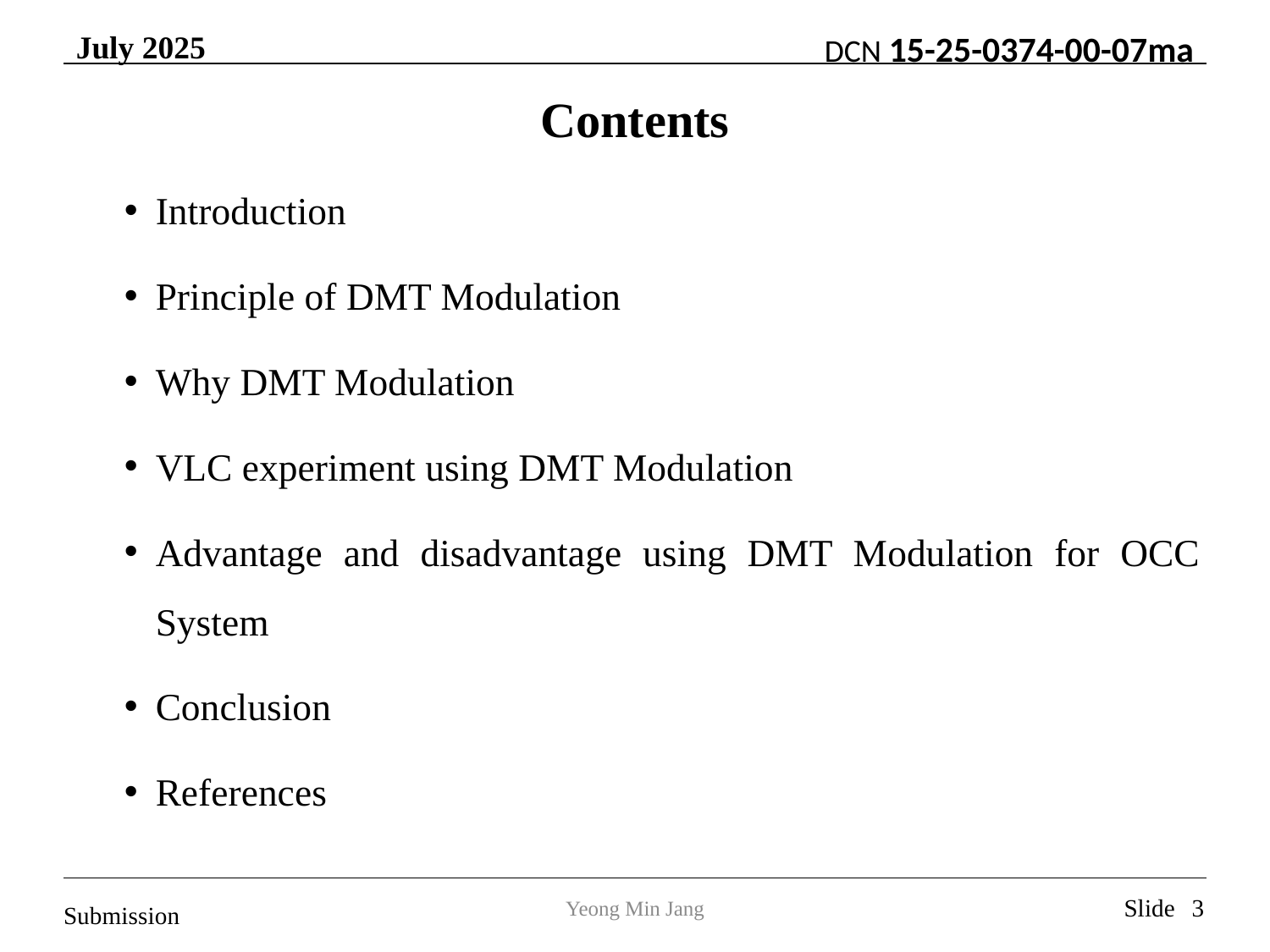

# Contents
Introduction
Principle of DMT Modulation
Why DMT Modulation
VLC experiment using DMT Modulation
Advantage and disadvantage using DMT Modulation for OCC System
Conclusion
References